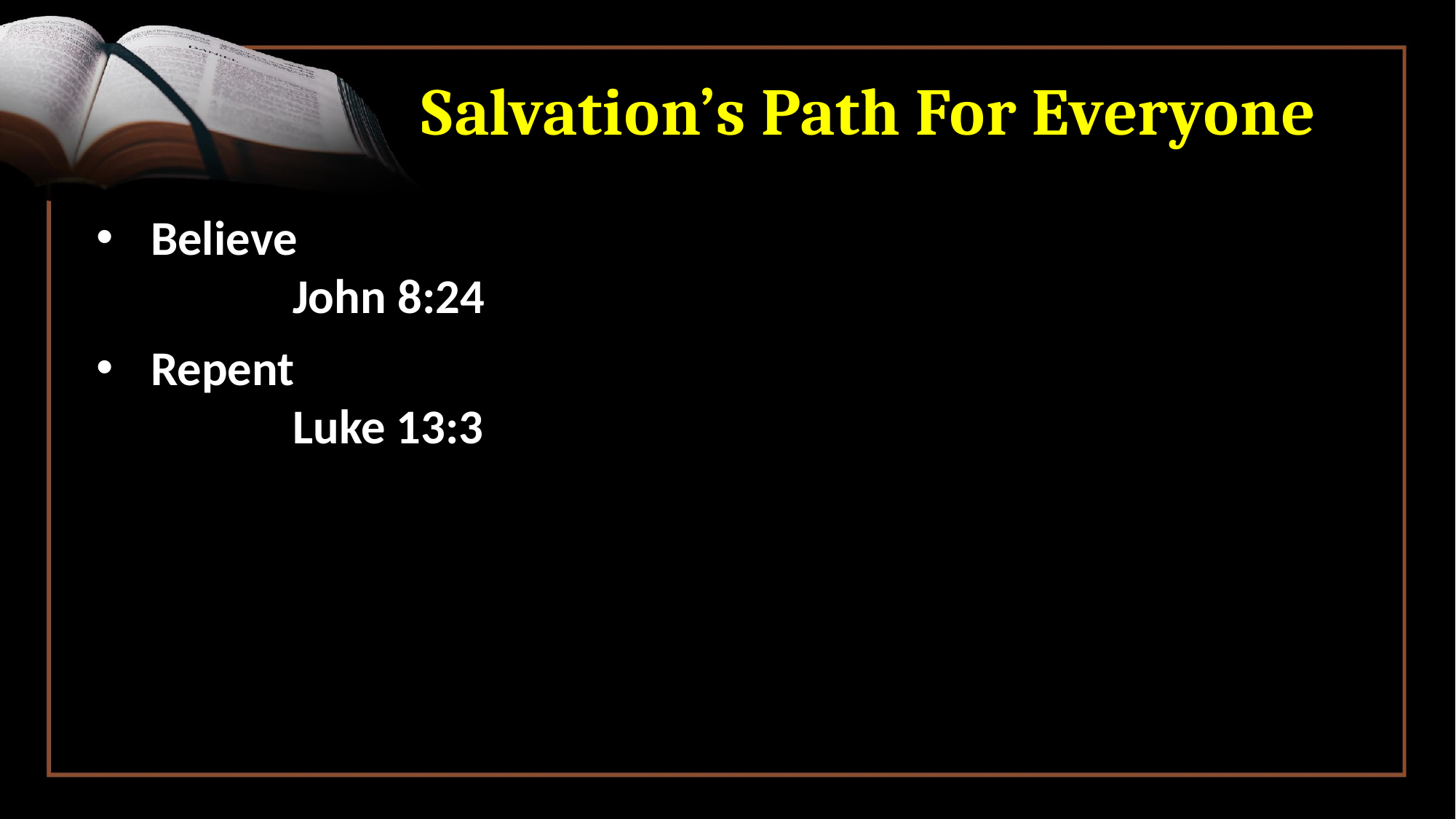

# Salvation’s Path For Everyone
Believe 							 					   John 8:24
Repent												   Luke 13:3